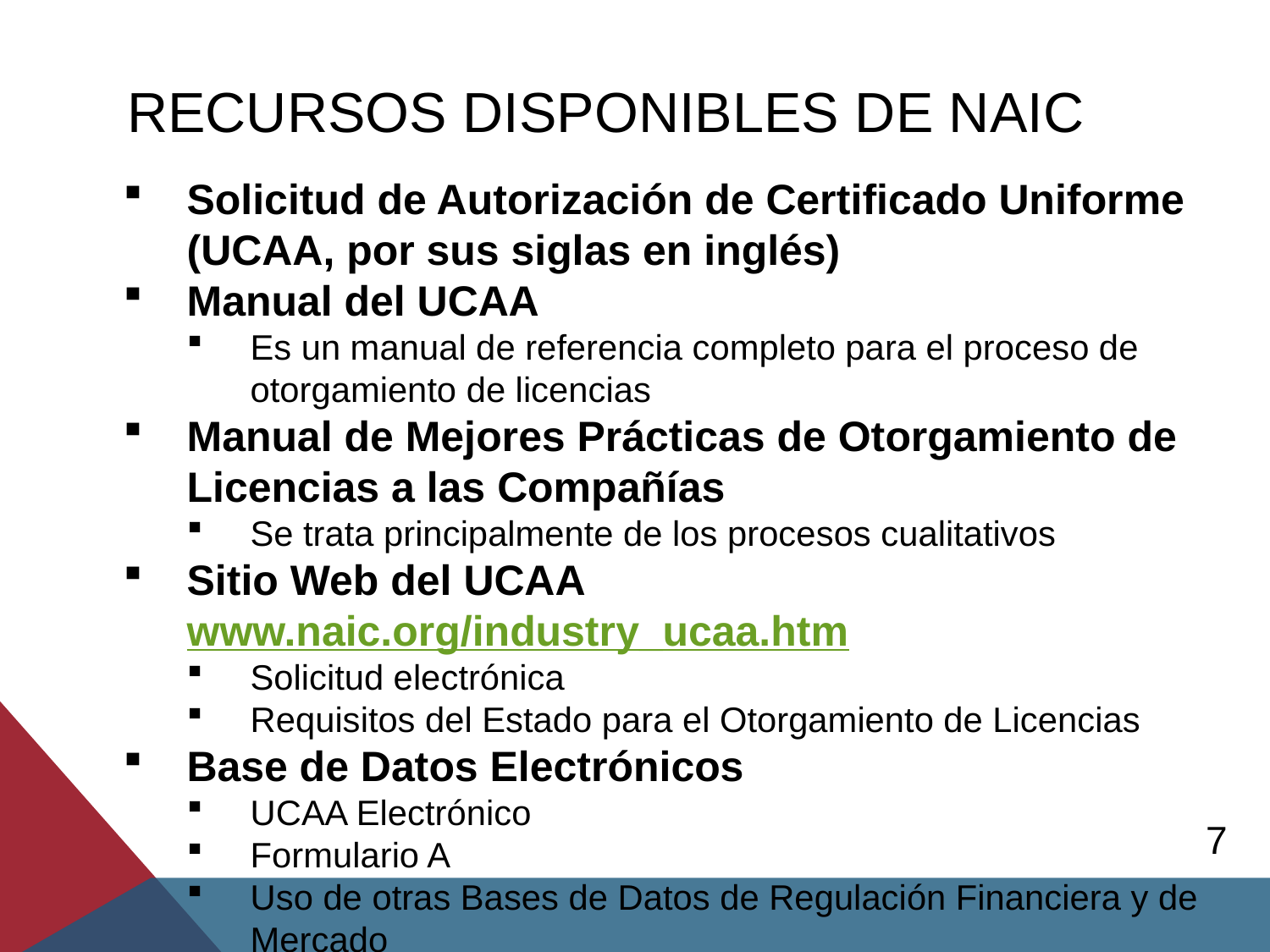

# recursos disponibles de NAIC
Solicitud de Autorización de Certificado Uniforme (UCAA, por sus siglas en inglés)
Manual del UCAA
Es un manual de referencia completo para el proceso de otorgamiento de licencias
Manual de Mejores Prácticas de Otorgamiento de Licencias a las Compañías
Se trata principalmente de los procesos cualitativos
Sitio Web del UCAA  www.naic.org/industry_ucaa.htm
Solicitud electrónica
Requisitos del Estado para el Otorgamiento de Licencias
Base de Datos Electrónicos
UCAA Electrónico
Formulario A
Uso de otras Bases de Datos de Regulación Financiera y de Mercado

7